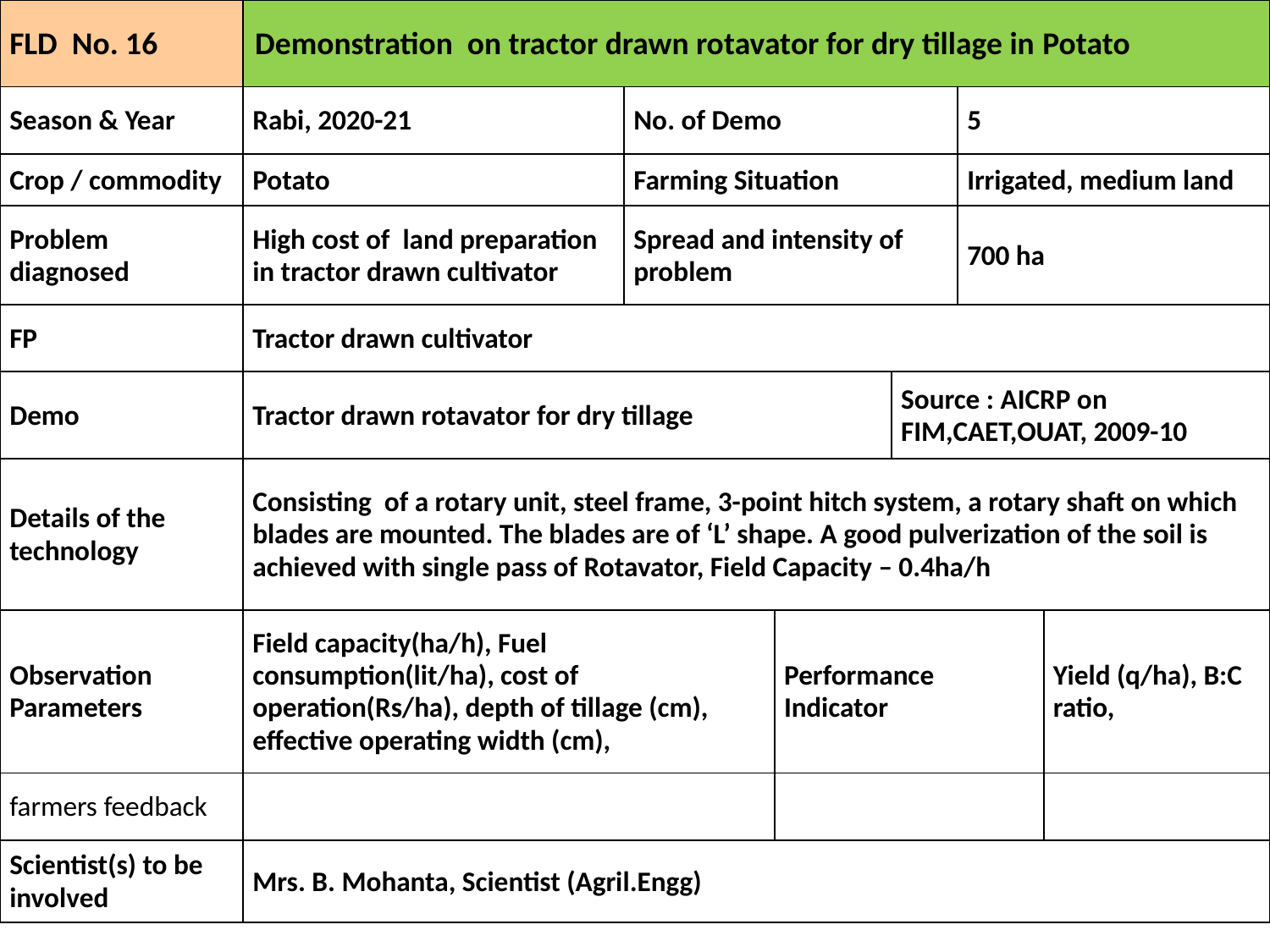

| FLD No. 16 | Demonstration on tractor drawn rotavator for dry tillage in Potato |  |  |  |  |  |
| --- | --- | --- | --- | --- | --- | --- |
| Season & Year | Rabi, 2020-21 | No. of Demo |  |  | 5 |  |
| Crop / commodity | Potato | Farming Situation |  |  | Irrigated, medium land |  |
| Problem diagnosed | High cost of land preparation in tractor drawn cultivator | Spread and intensity of problem |  |  | 700 ha |  |
| FP | Tractor drawn cultivator |  |  |  |  |  |
| Demo | Tractor drawn rotavator for dry tillage |  |  | Source : AICRP on FIM,CAET,OUAT, 2009-10 |  |  |
| Details of the technology | Consisting of a rotary unit, steel frame, 3-point hitch system, a rotary shaft on which blades are mounted. The blades are of ‘L’ shape. A good pulverization of the soil is achieved with single pass of Rotavator, Field Capacity – 0.4ha/h |  |  |  |  |  |
| Observation Parameters | Field capacity(ha/h), Fuel consumption(lit/ha), cost of operation(Rs/ha), depth of tillage (cm), effective operating width (cm), |  | Performance Indicator |  |  | Yield (q/ha), B:C ratio, |
| farmers feedback |  |  |  |  |  |  |
| Scientist(s) to be involved | Mrs. B. Mohanta, Scientist (Agril.Engg) |  |  |  |  |  |